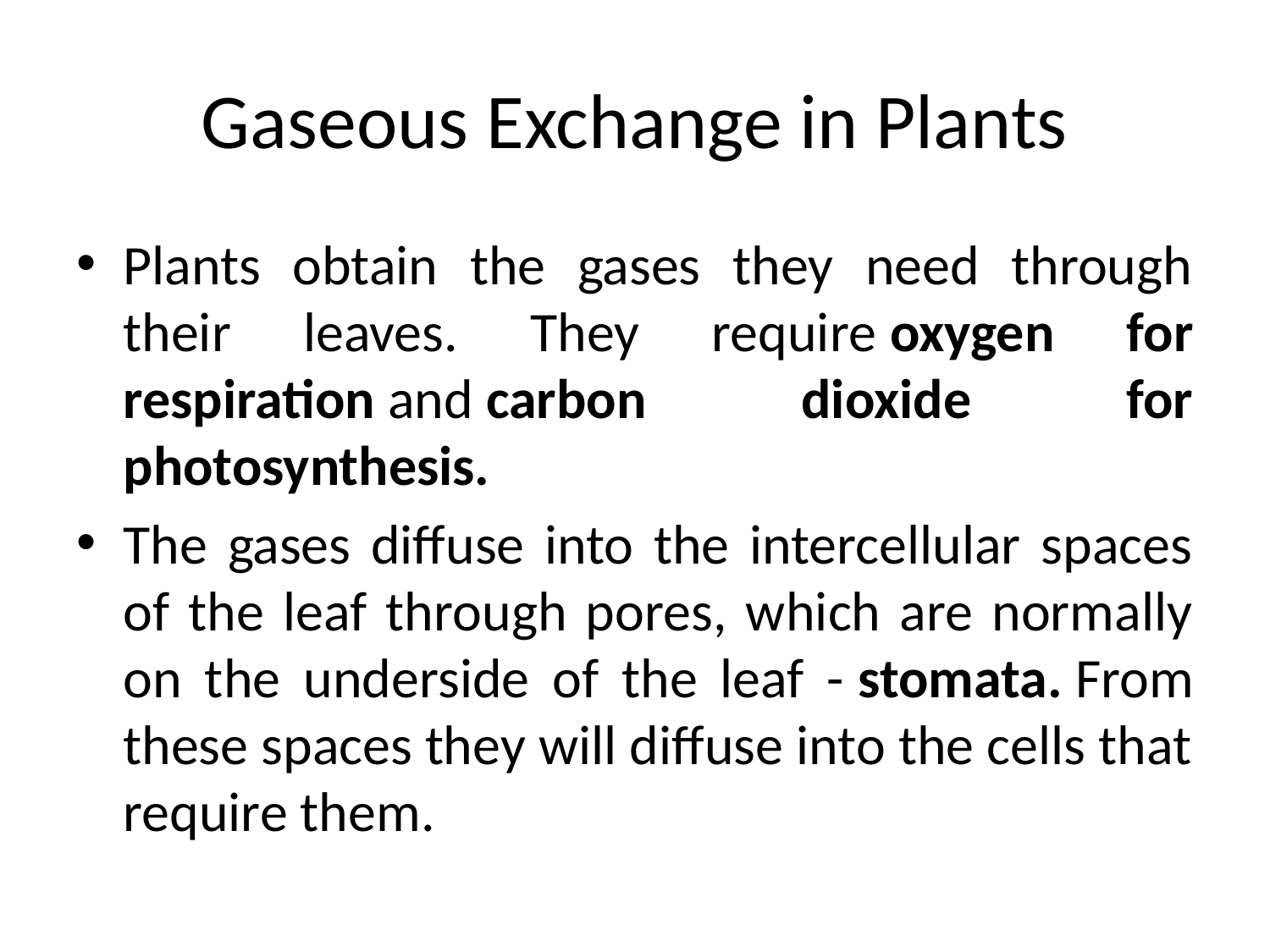

# Gaseous Exchange in Plants
Plants obtain the gases they need through their leaves. They require oxygen for respiration and carbon dioxide for photosynthesis.
The gases diffuse into the intercellular spaces of the leaf through pores, which are normally on the underside of the leaf - stomata. From these spaces they will diffuse into the cells that require them.